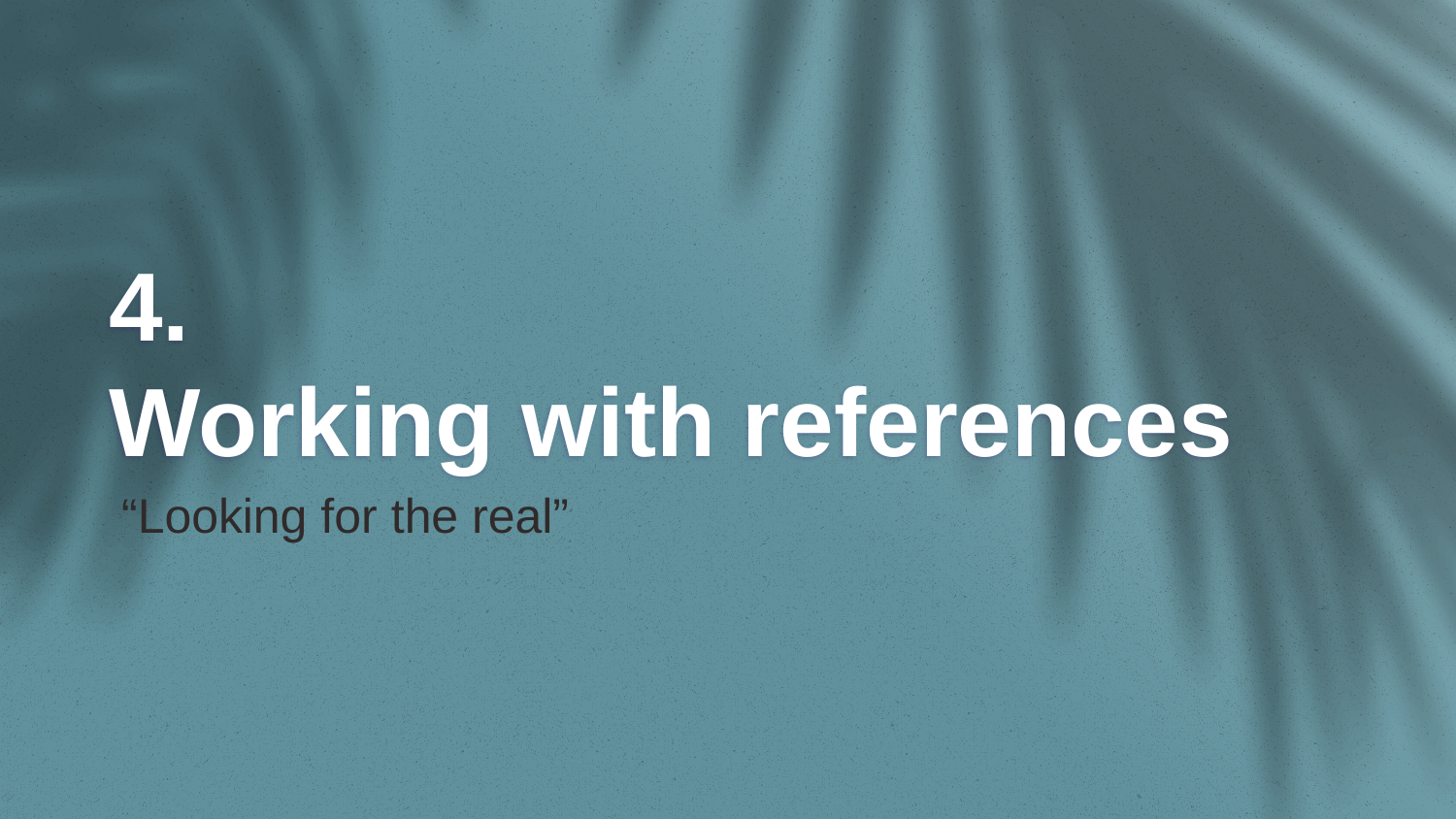

# 4. Working with references
“Looking for the real”